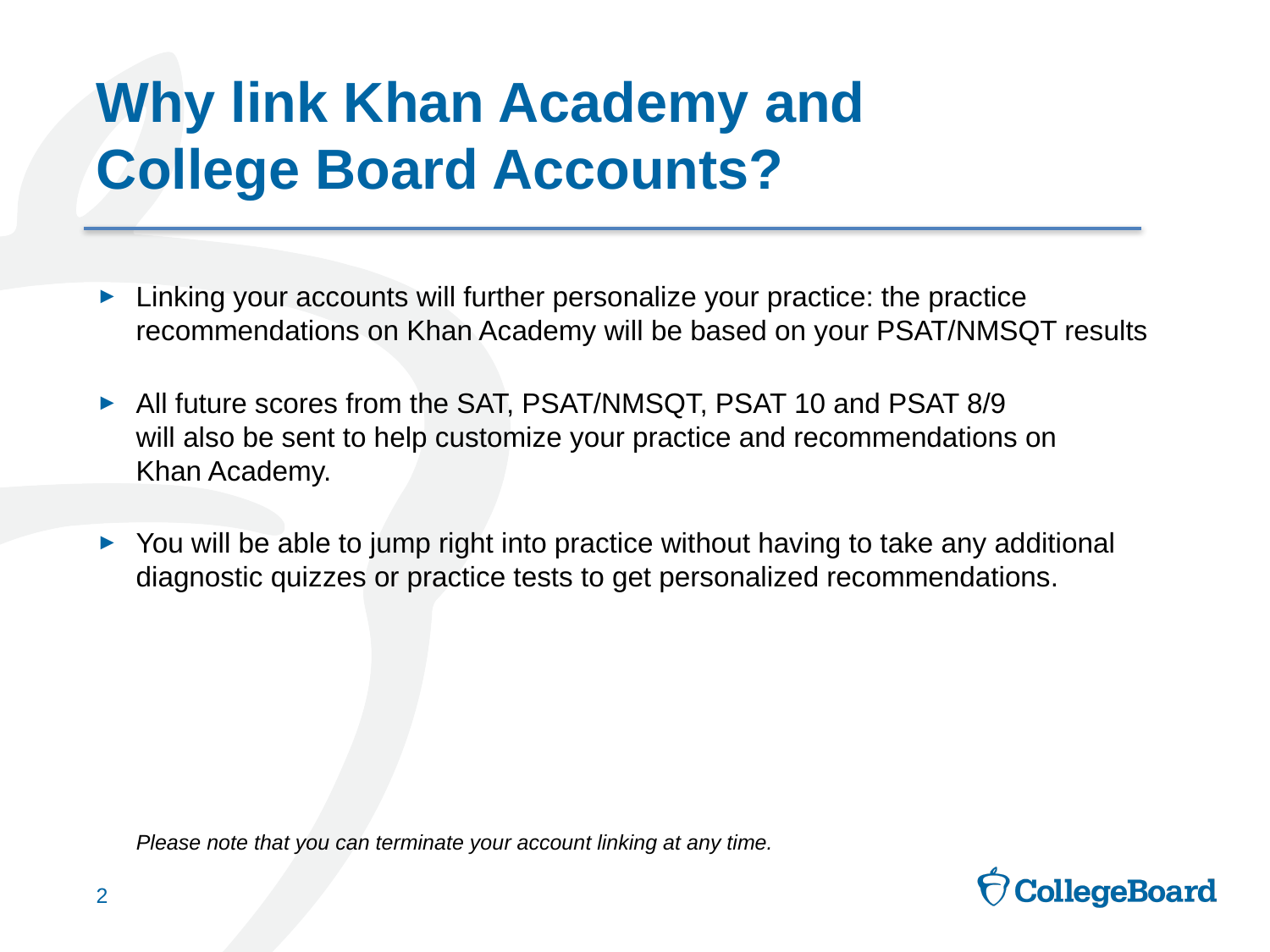

# Why link Khan Academy and College Board Accounts?
Linking your accounts will further personalize your practice: the practice recommendations on Khan Academy will be based on your PSAT/NMSQT results
All future scores from the SAT, PSAT/NMSQT, PSAT 10 and PSAT 8/9
will also be sent to help customize your practice and recommendations on
Khan Academy.
You will be able to jump right into practice without having to take any additional diagnostic quizzes or practice tests to get personalized recommendations.
Please note that you can terminate your account linking at any time.

2